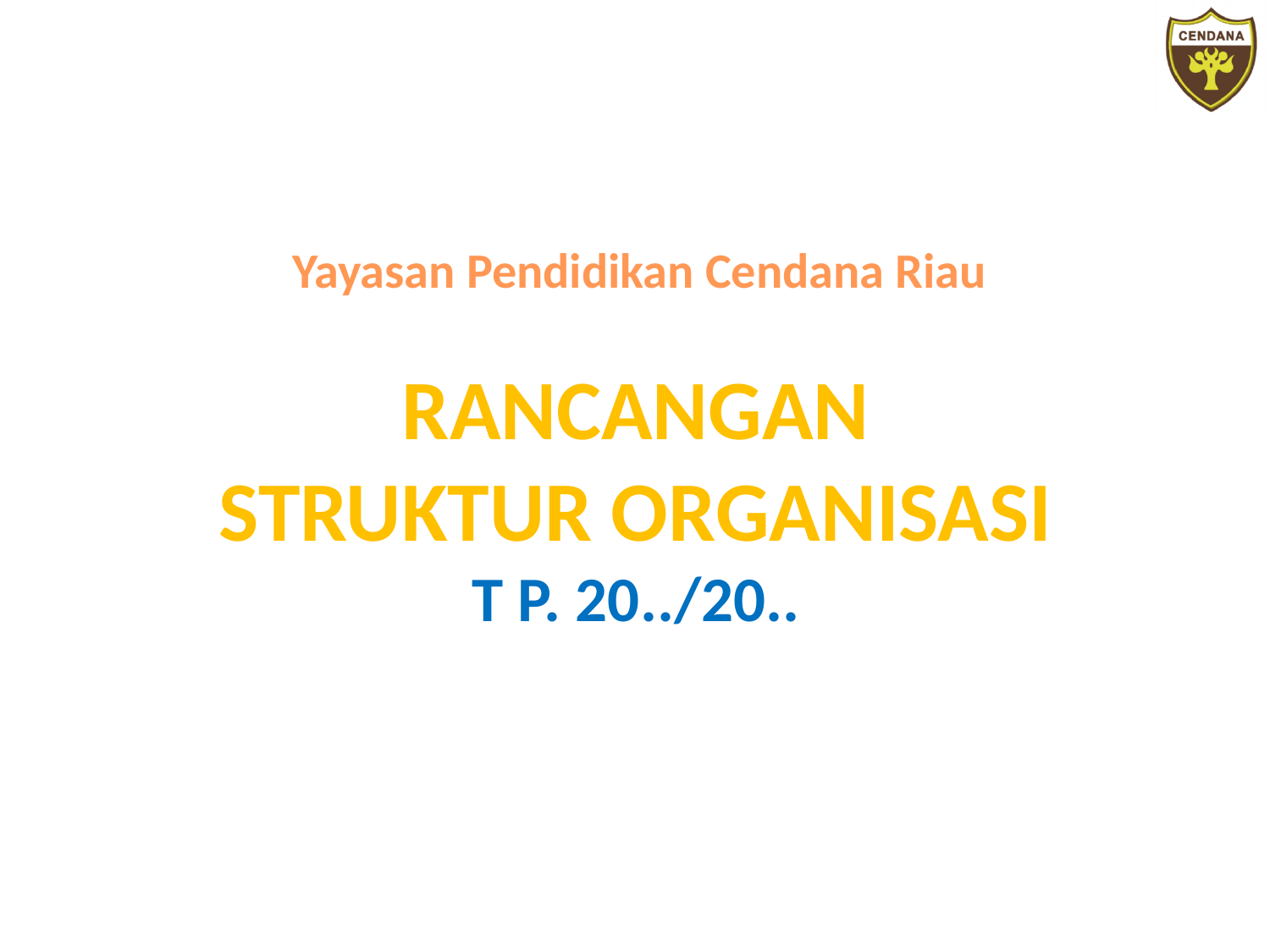

Yayasan Pendidikan Cendana Riau
RANCANGAN
STRUKTUR ORGANISASI
T P. 20../20..